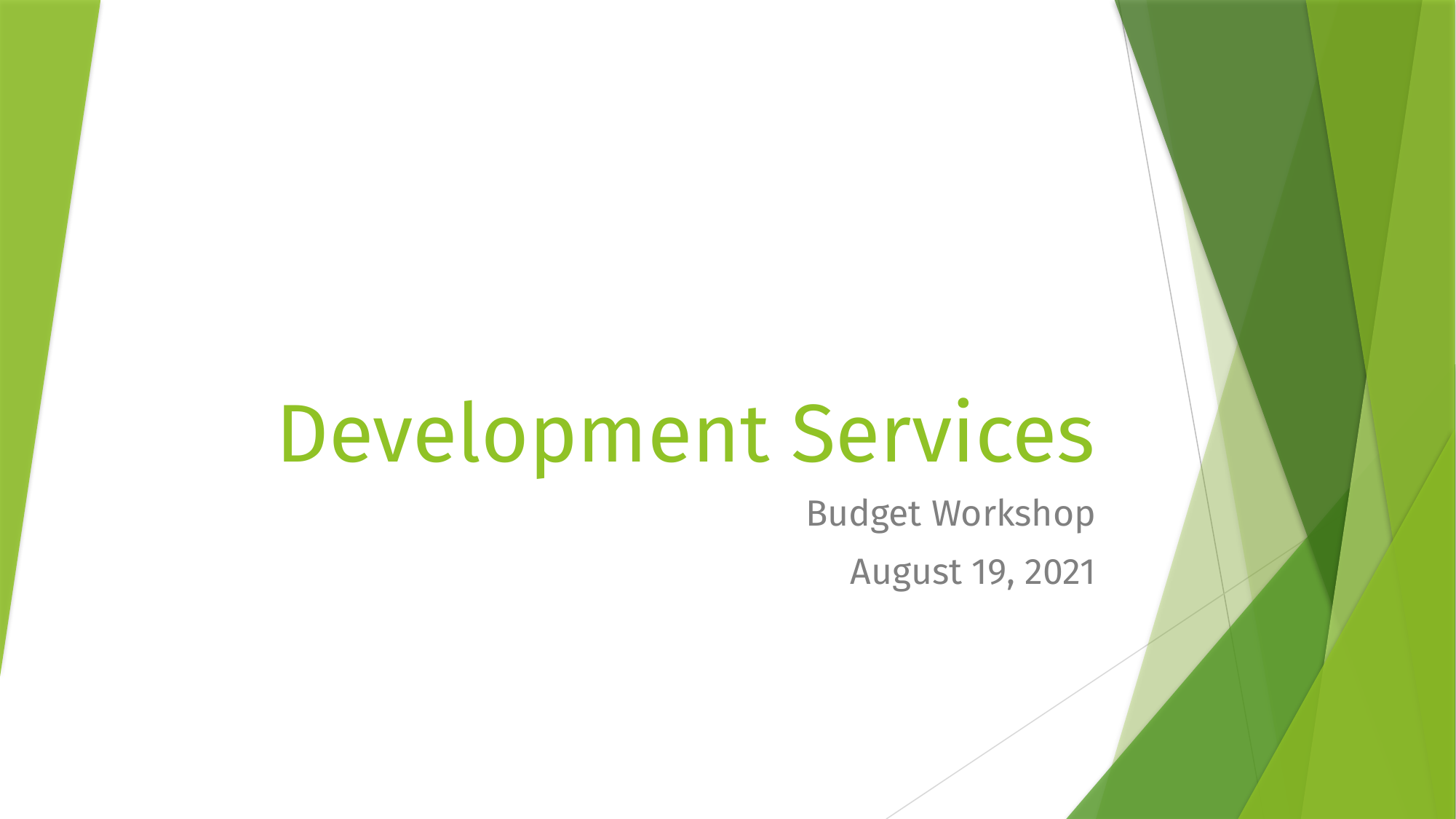

# Development Services
Budget Workshop
 August 19, 2021